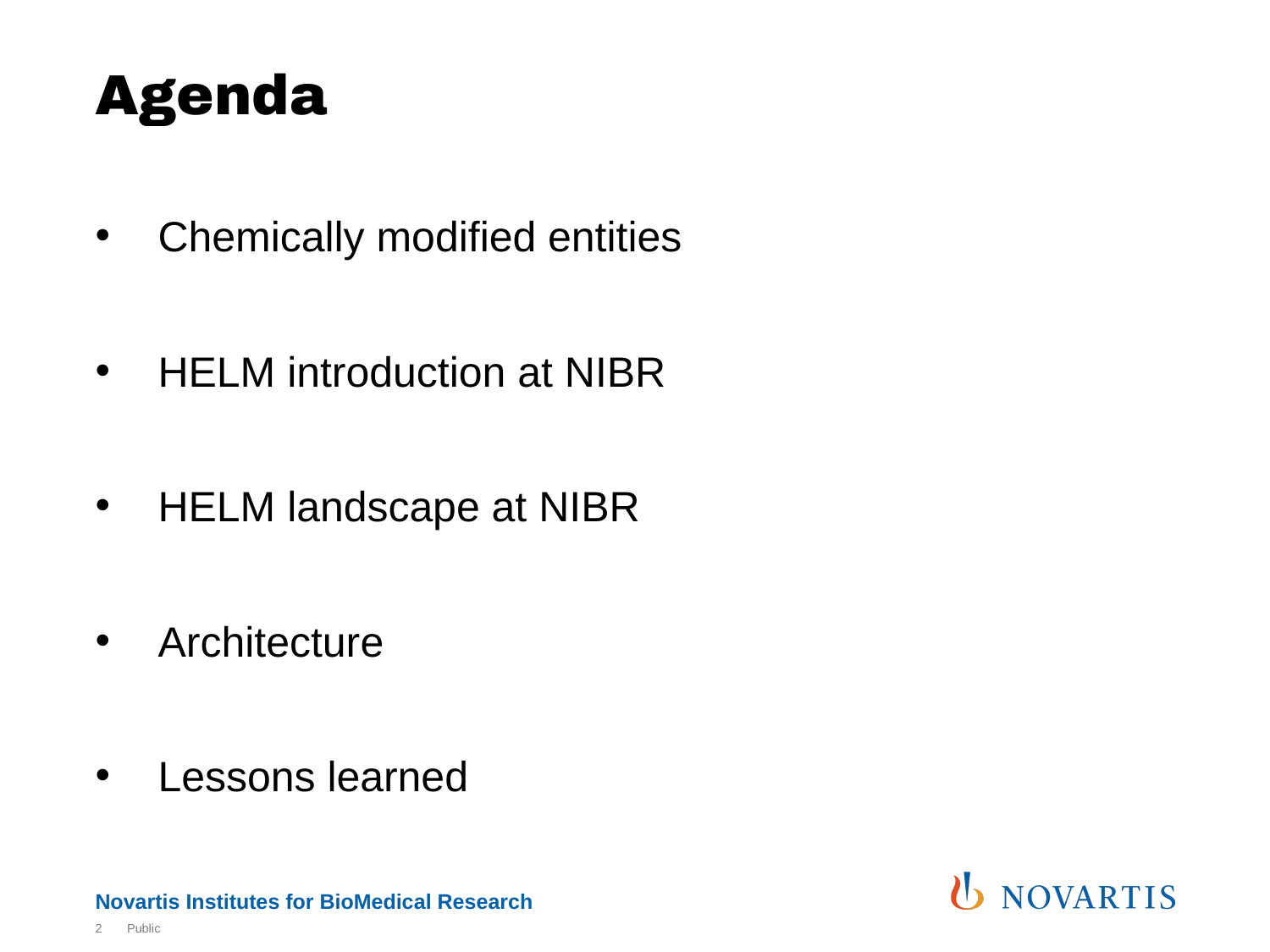

# Agenda
Chemically modified entities

HELM introduction at NIBR

HELM landscape at NIBR

Architecture

Lessons learned
2
Public